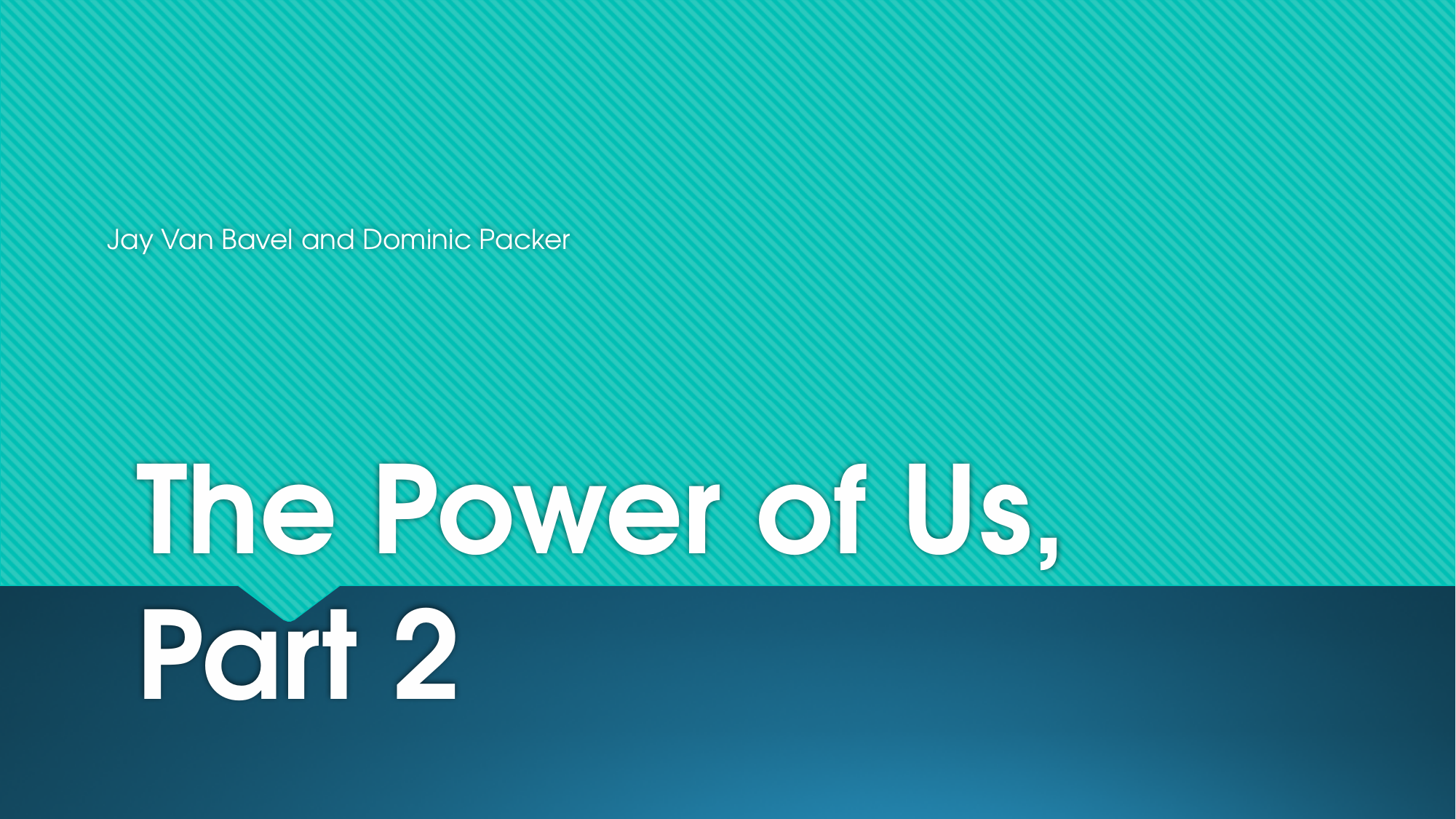

# The Power of Us, Part 2
Jay Van Bavel and Dominic Packer